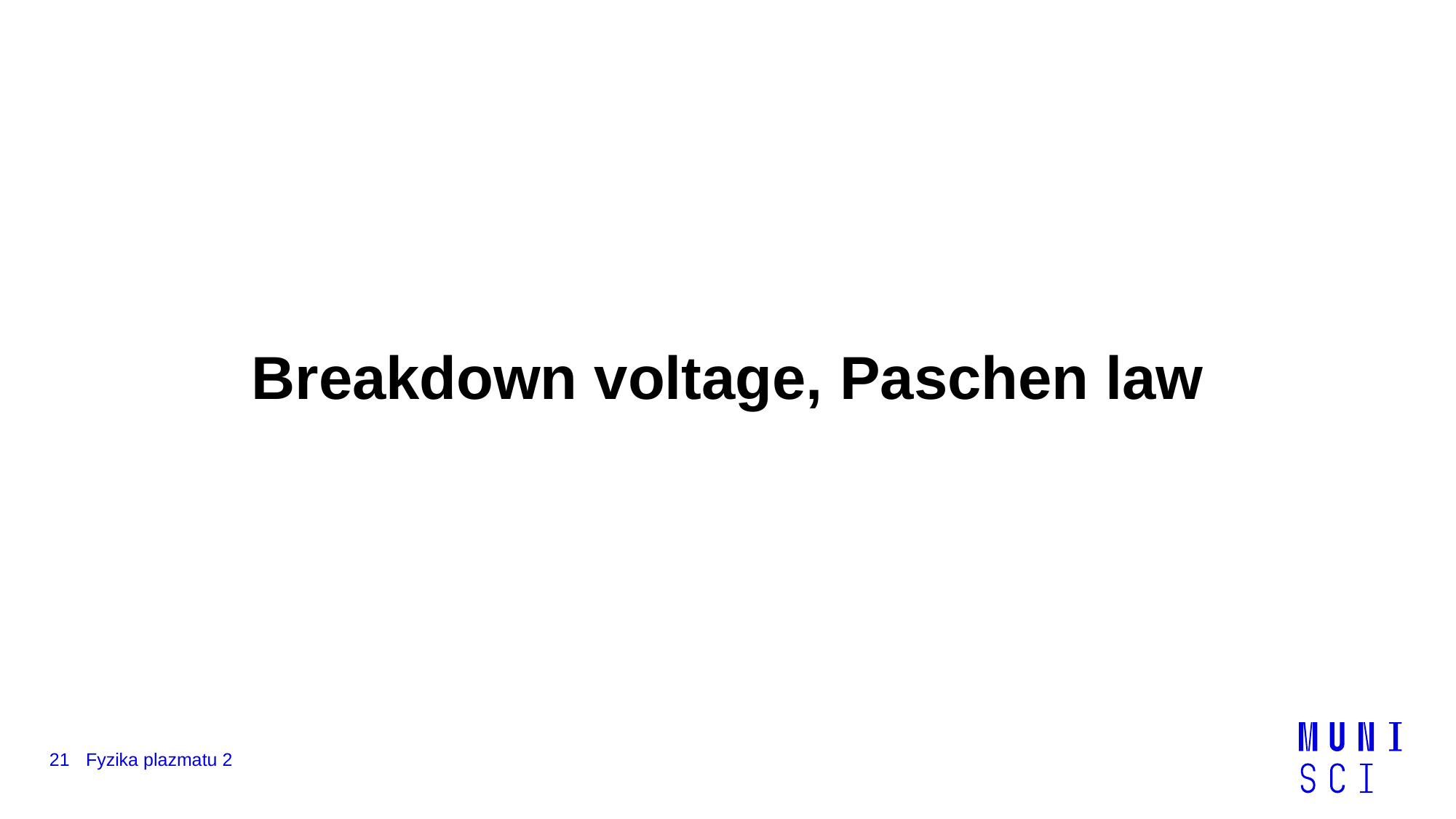

Breakdown voltage, Paschen law
21
Fyzika plazmatu 2